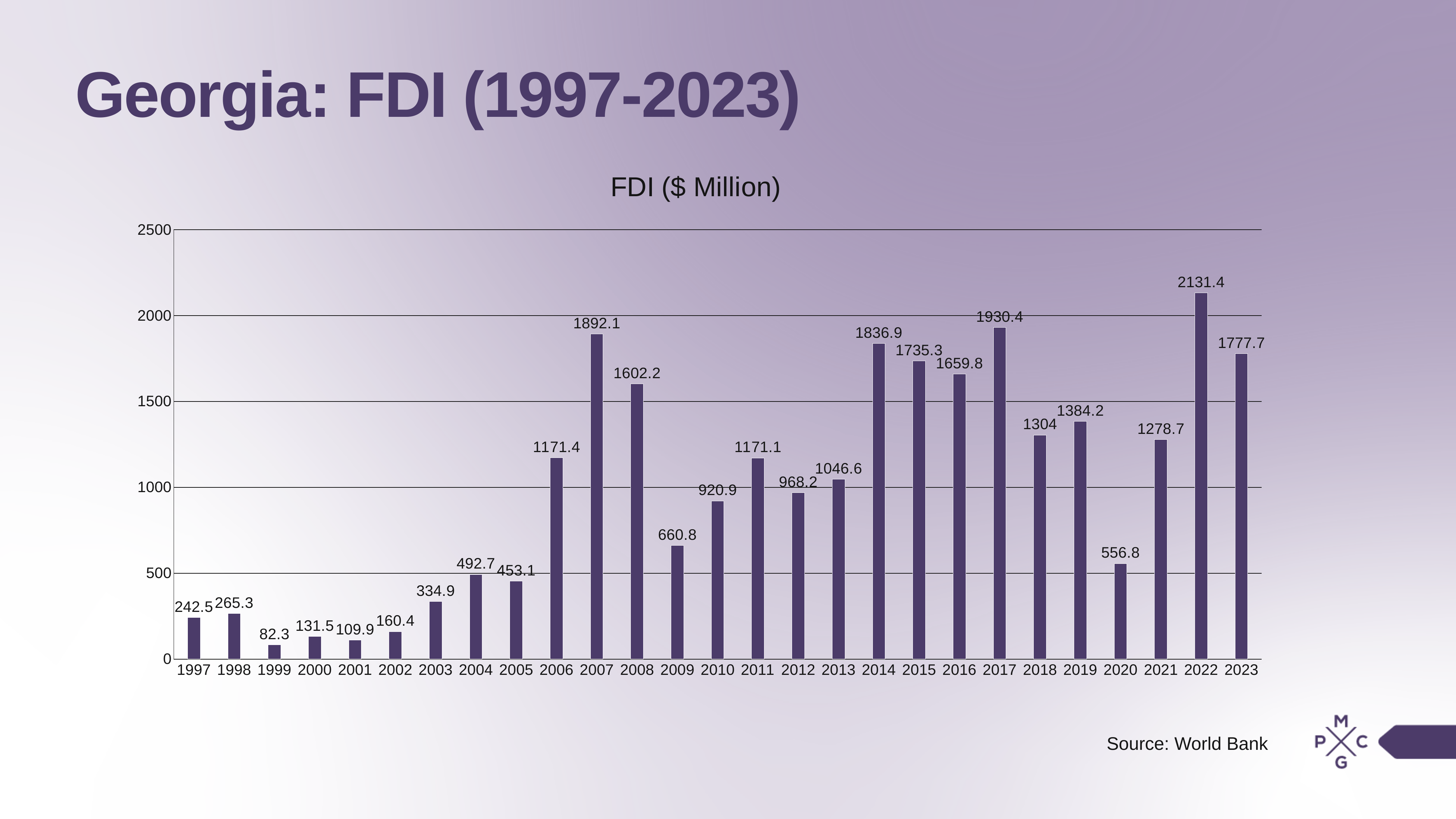

# Georgia: FDI (1997-2023)

### Chart: FDI ($ Million)

| Category | FDI ($ Million)  |
|---|---|
| 1997 | 242.5 |
| 1998 | 265.3 |
| 1999 | 82.3 |
| 2000 | 131.5 |
| 2001 | 109.9 |
| 2002 | 160.4 |
| 2003 | 334.9 |
| 2004 | 492.7 |
| 2005 | 453.1 |
| 2006 | 1171.4 |
| 2007 | 1892.1 |
| 2008 | 1602.2 |
| 2009 | 660.8 |
| 2010 | 920.9 |
| 2011 | 1171.1 |
| 2012 | 968.2 |
| 2013 | 1046.6 |
| 2014 | 1836.9 |
| 2015 | 1735.3 |
| 2016 | 1659.8 |
| 2017 | 1930.4 |
| 2018 | 1304.0 |
| 2019 | 1384.2 |
| 2020 | 556.8 |
| 2021 | 1278.7 |
| 2022 | 2131.4 |
| 2023 | 1777.7 |
Source: World Bank